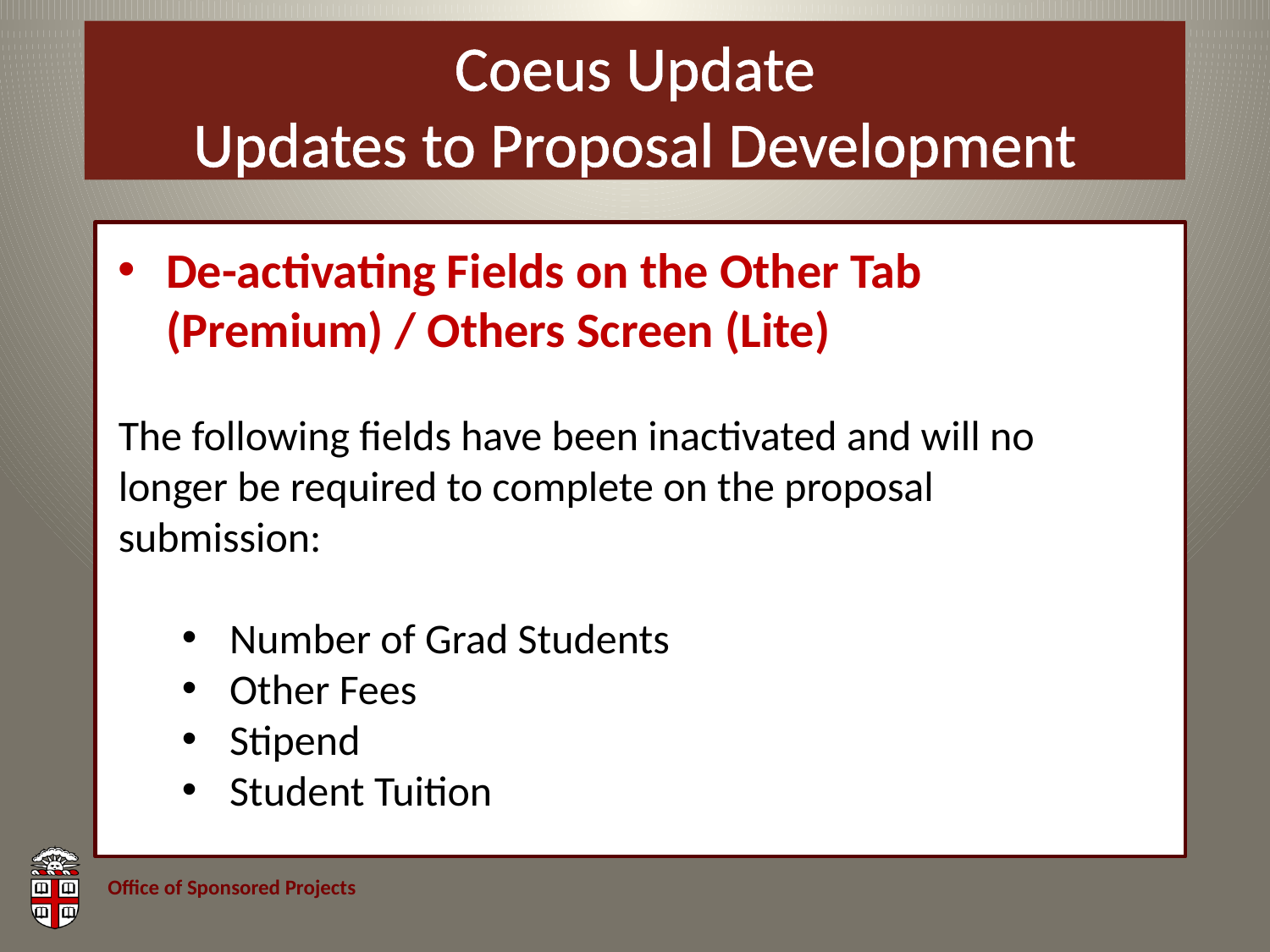

# Coeus Update Updates to Proposal Development
De-activating Fields on the Other Tab (Premium) / Others Screen (Lite)

The following fields have been inactivated and will no longer be required to complete on the proposal submission:
Number of Grad Students
Other Fees
Stipend
Student Tuition